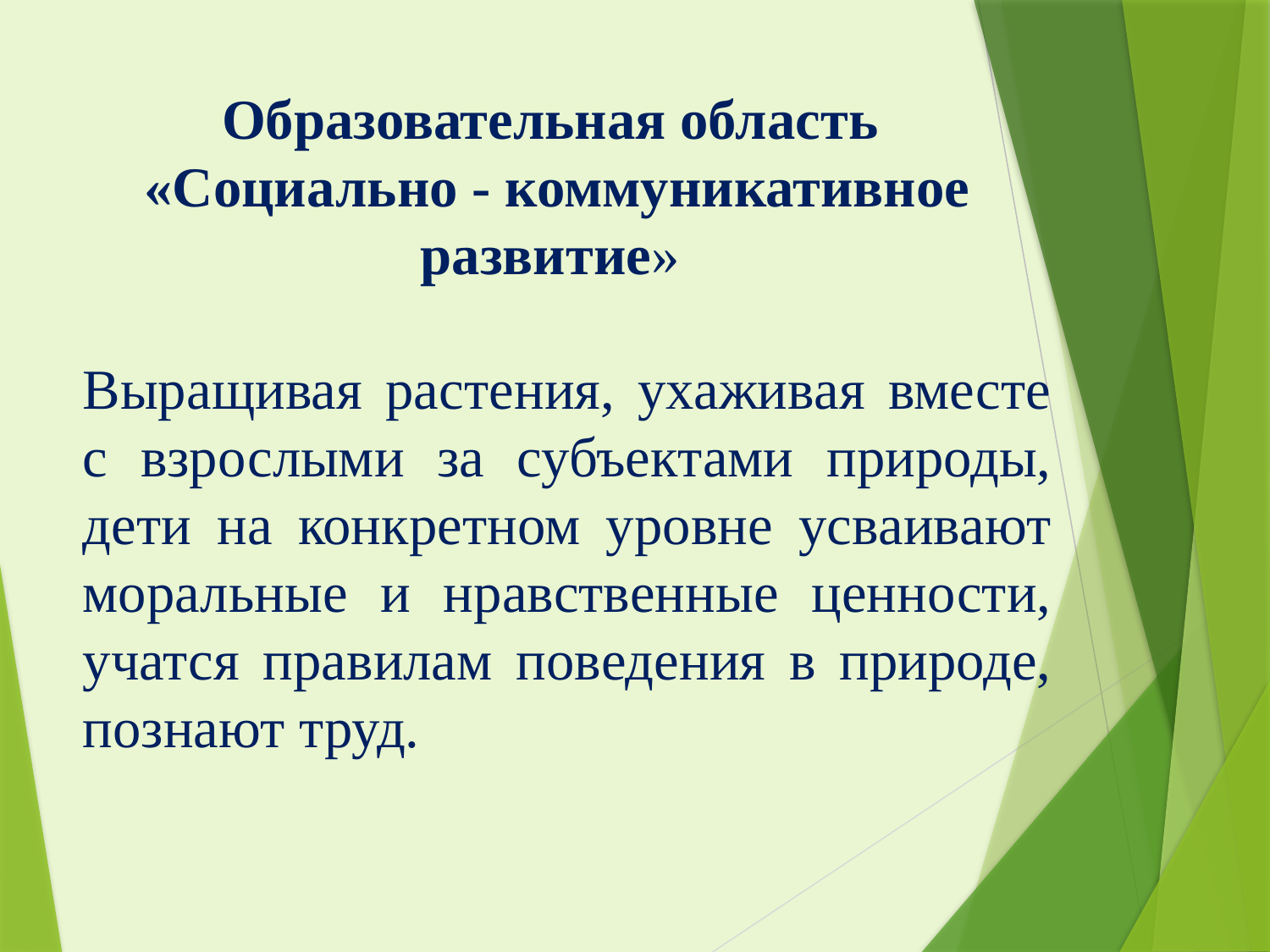

# Образовательная область «Социально - коммуникативное развитие»

Выращивая растения, ухаживая вместе с взрослыми за субъектами природы, дети на конкретном уровне усваивают моральные и нравственные ценности, учатся правилам поведения в природе, познают труд.